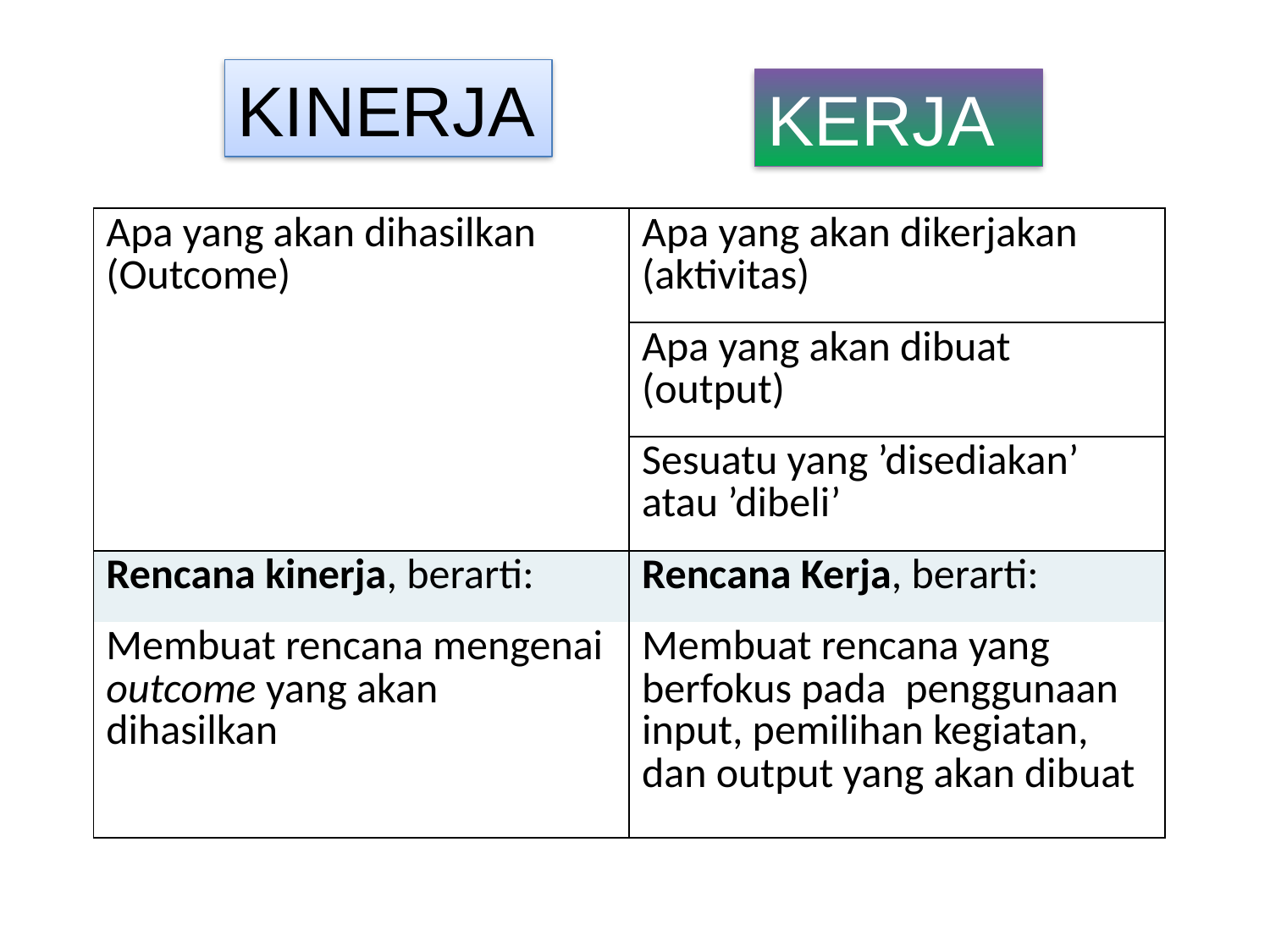

KINERJA
KERJA
| Apa yang akan dihasilkan (Outcome) | Apa yang akan dikerjakan (aktivitas) |
| --- | --- |
|  | Apa yang akan dibuat (output) |
|  | Sesuatu yang ’disediakan’ atau ’dibeli’ |
| Rencana kinerja, berarti: | Rencana Kerja, berarti: |
| Membuat rencana mengenai outcome yang akan dihasilkan | Membuat rencana yang berfokus pada penggunaan input, pemilihan kegiatan, dan output yang akan dibuat |